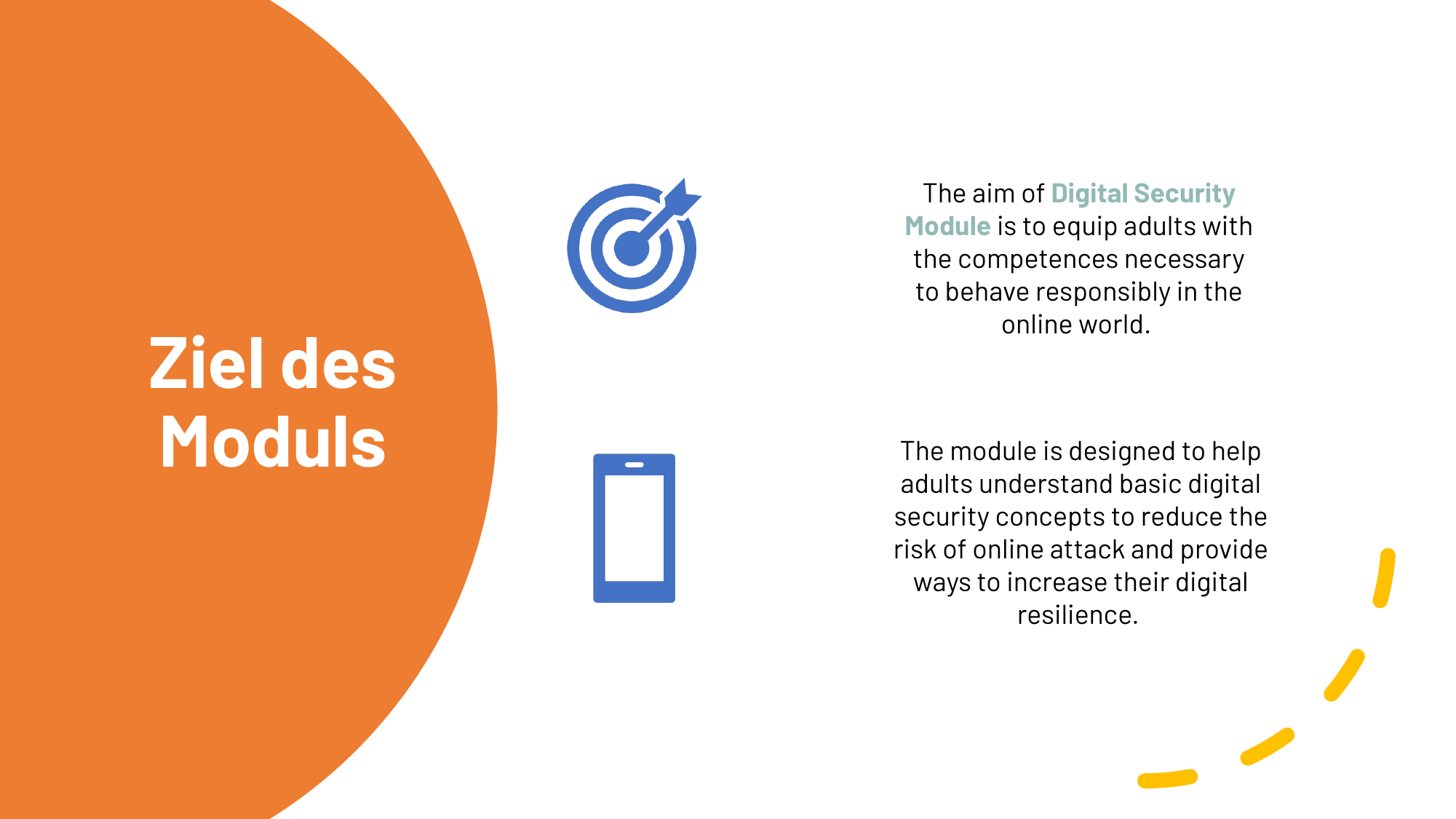

The aim of Digital Security Module is to equip adults with the competences necessary to behave responsibly in the online world.
The module is designed to help adults understand basic digital security concepts to reduce the risk of online attack and provide ways to increase their digital resilience.
# Ziel des Moduls